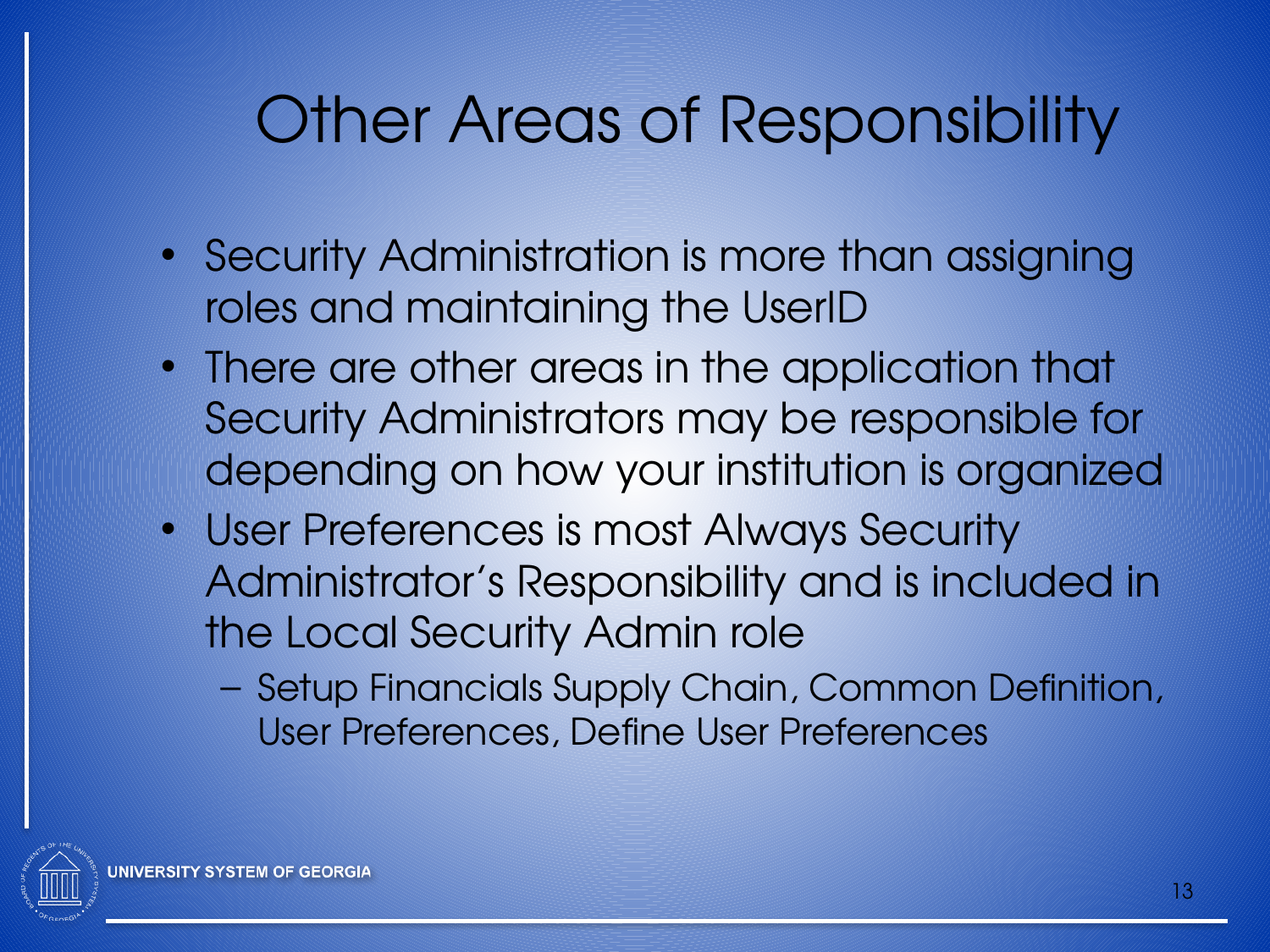

# Other Areas of Responsibility
Security Administration is more than assigning roles and maintaining the UserID
There are other areas in the application that Security Administrators may be responsible for depending on how your institution is organized
User Preferences is most Always Security Administrator’s Responsibility and is included in the Local Security Admin role
Setup Financials Supply Chain, Common Definition, User Preferences, Define User Preferences
13